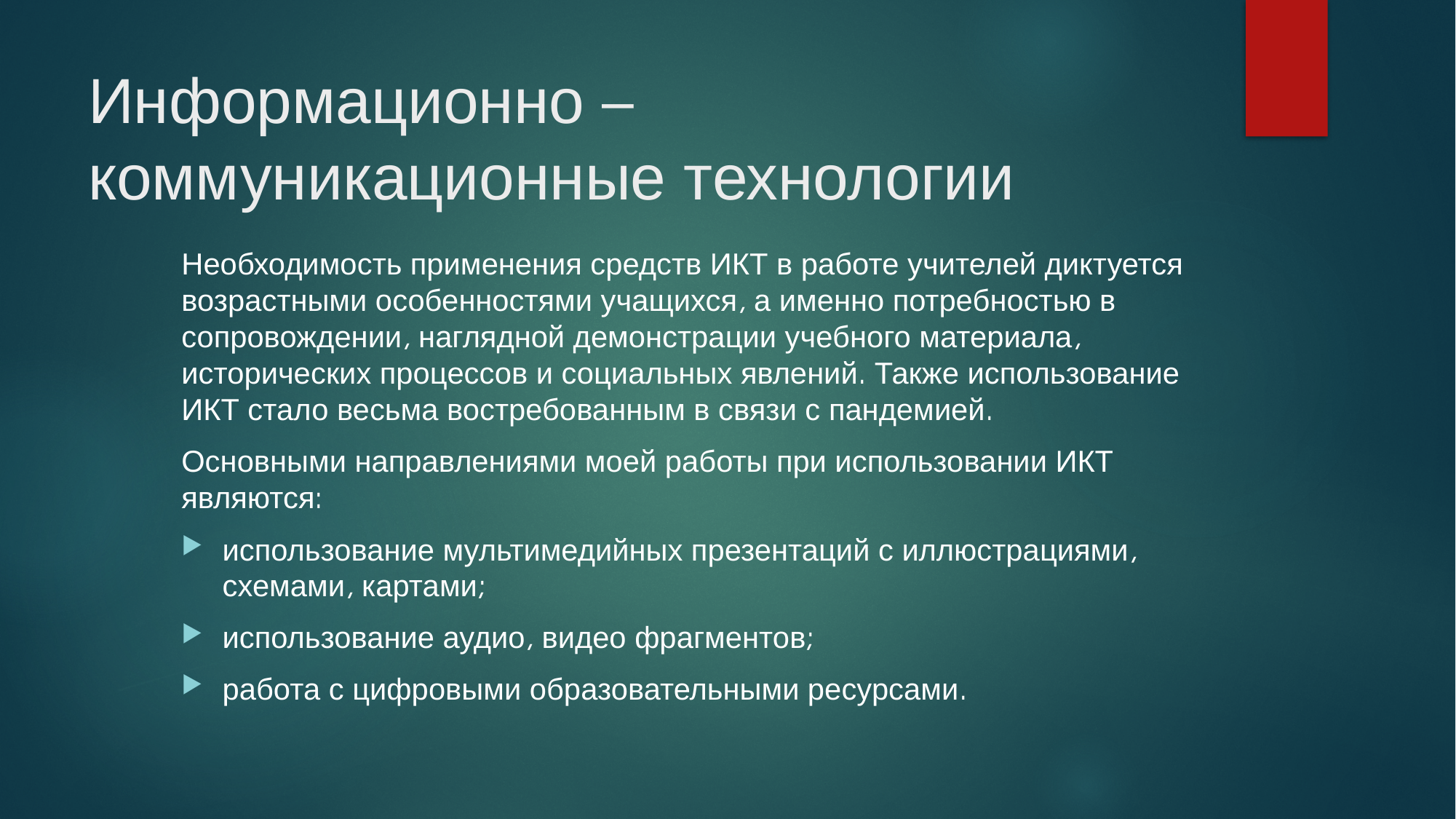

# Информационно – коммуникационные технологии
Необходимость применения средств ИКТ в работе учителей диктуется возрастными особенностями учащихся, а именно потребностью в сопровождении, наглядной демонстрации учебного материала, исторических процессов и социальных явлений. Также использование ИКТ стало весьма востребованным в связи с пандемией.
Основными направлениями моей работы при использовании ИКТ являются:
использование мультимедийных презентаций с иллюстрациями, схемами, картами;
использование аудио, видео фрагментов;
работа с цифровыми образовательными ресурсами.